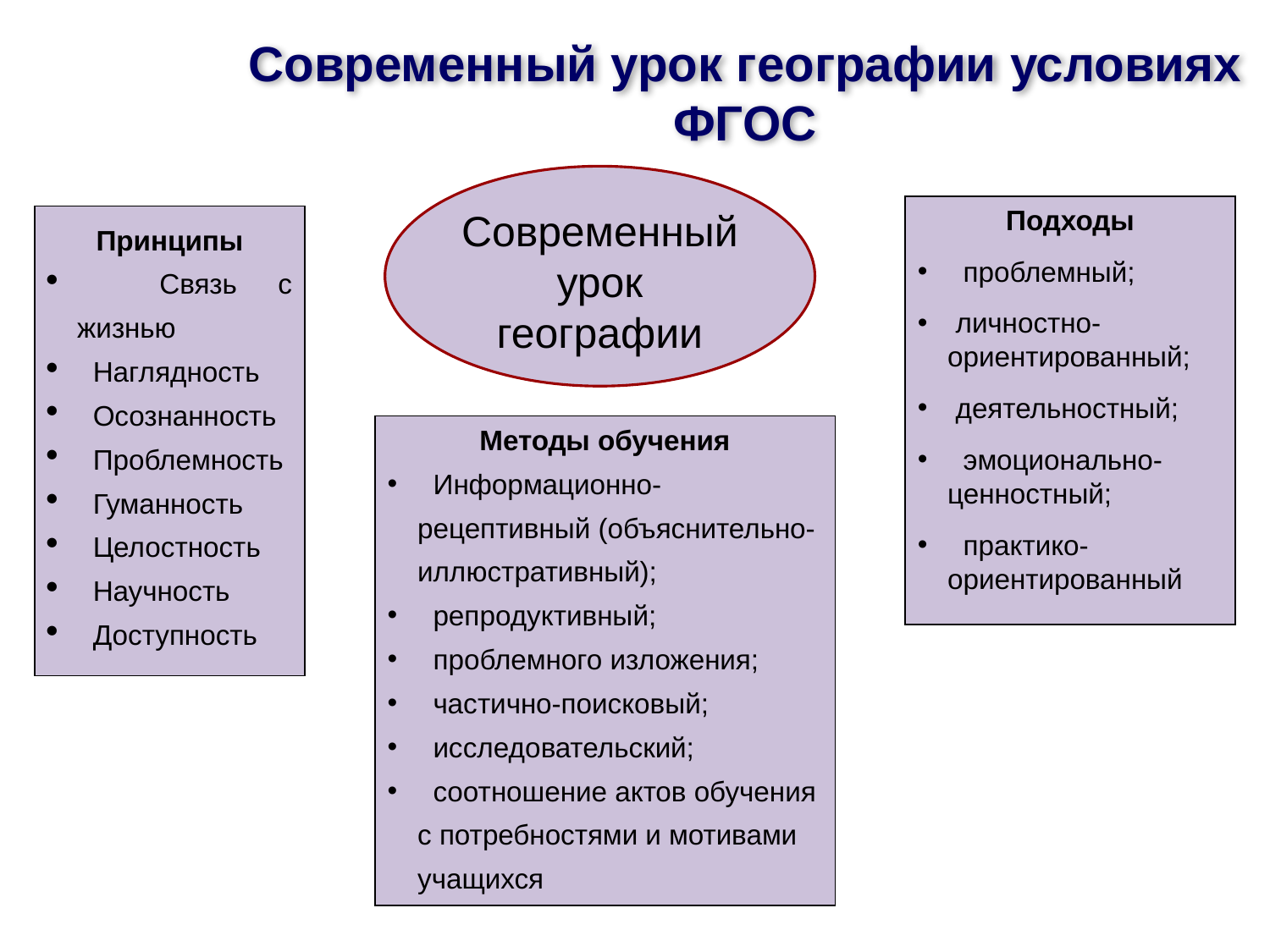

Современный урок географии условиях ФГОС
Современный урок географии
Подходы
  проблемный;
 личностно-ориентированный;
 деятельностный;
  эмоционально-ценностный;
  практико-ориентированный
Принципы
  Связь с жизнью
  Наглядность
  Осознанность
  Проблемность
  Гуманность
  Целостность
  Научность
  Доступность

Методы обучения
  Информационно-рецептивный (объяснительно-иллюстративный);
  репродуктивный;
  проблемного изложения;
  частично-поисковый;
  исследовательский;
  соотношение актов обучения с потребностями и мотивами учащихся